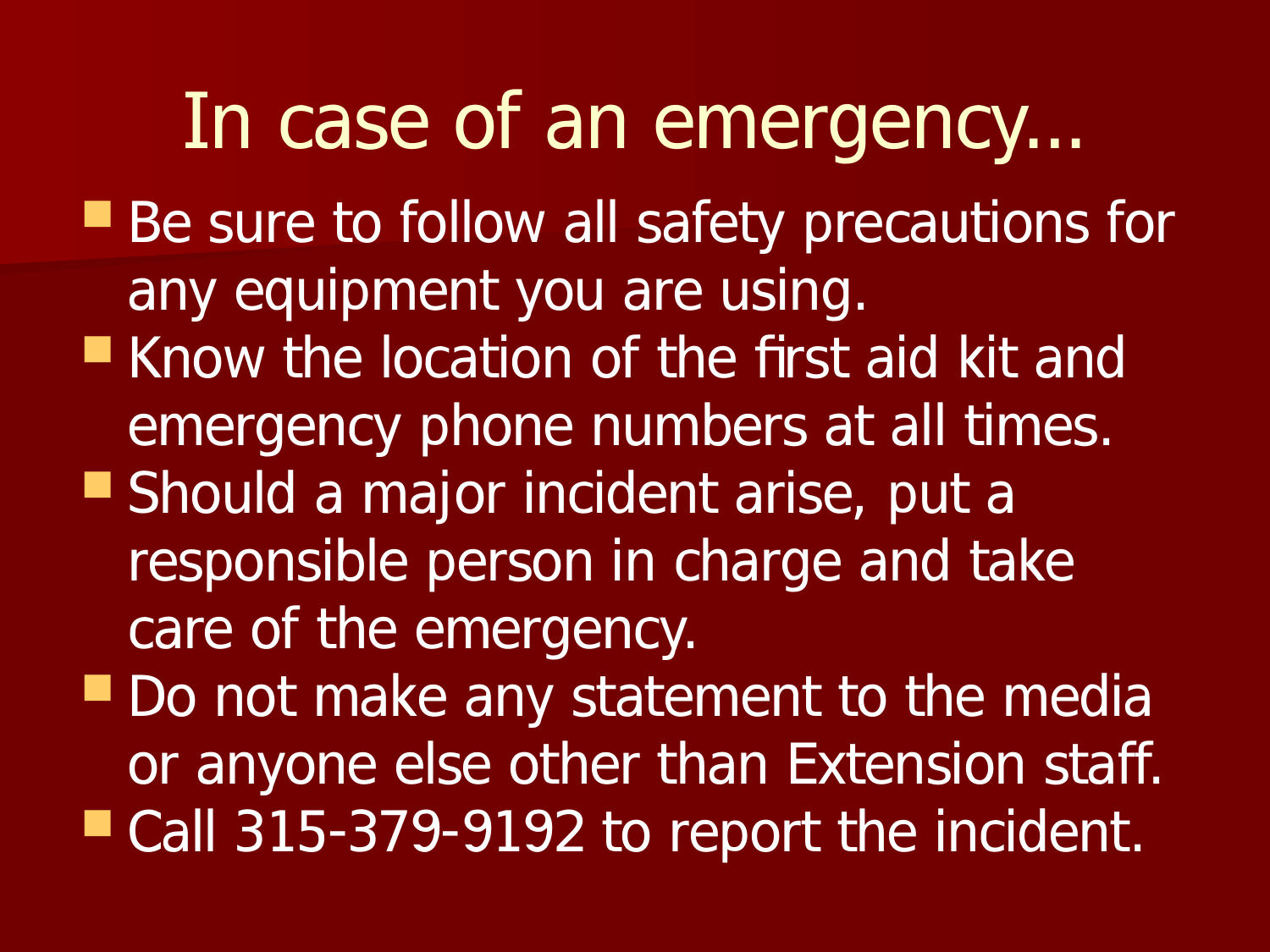

# In case of an emergency…
Be sure to follow all safety precautions for any equipment you are using.
Know the location of the first aid kit and emergency phone numbers at all times.
Should a major incident arise, put a responsible person in charge and take care of the emergency.
Do not make any statement to the media or anyone else other than Extension staff.
Call 315-379-9192 to report the incident.